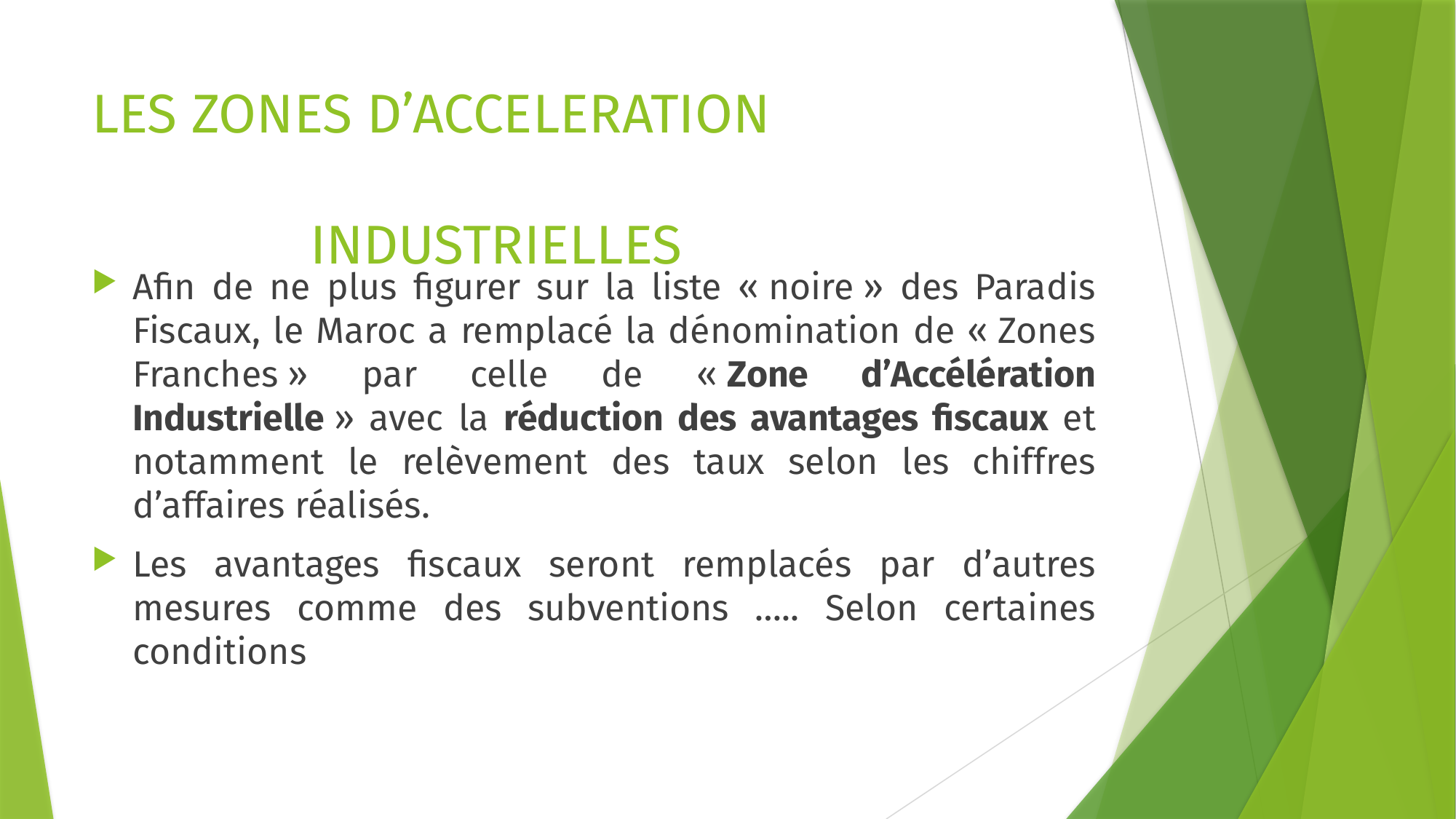

# LES ZONES D’ACCELERATION    														INDUSTRIELLES
Afin de ne plus figurer sur la liste « noire » des Paradis Fiscaux, le Maroc a remplacé la dénomination de « Zones Franches » par celle de « Zone d’Accélération Industrielle » avec la réduction des avantages fiscaux et notamment le relèvement des taux selon les chiffres d’affaires réalisés.
Les avantages fiscaux seront remplacés par d’autres mesures comme des subventions ….. Selon certaines conditions